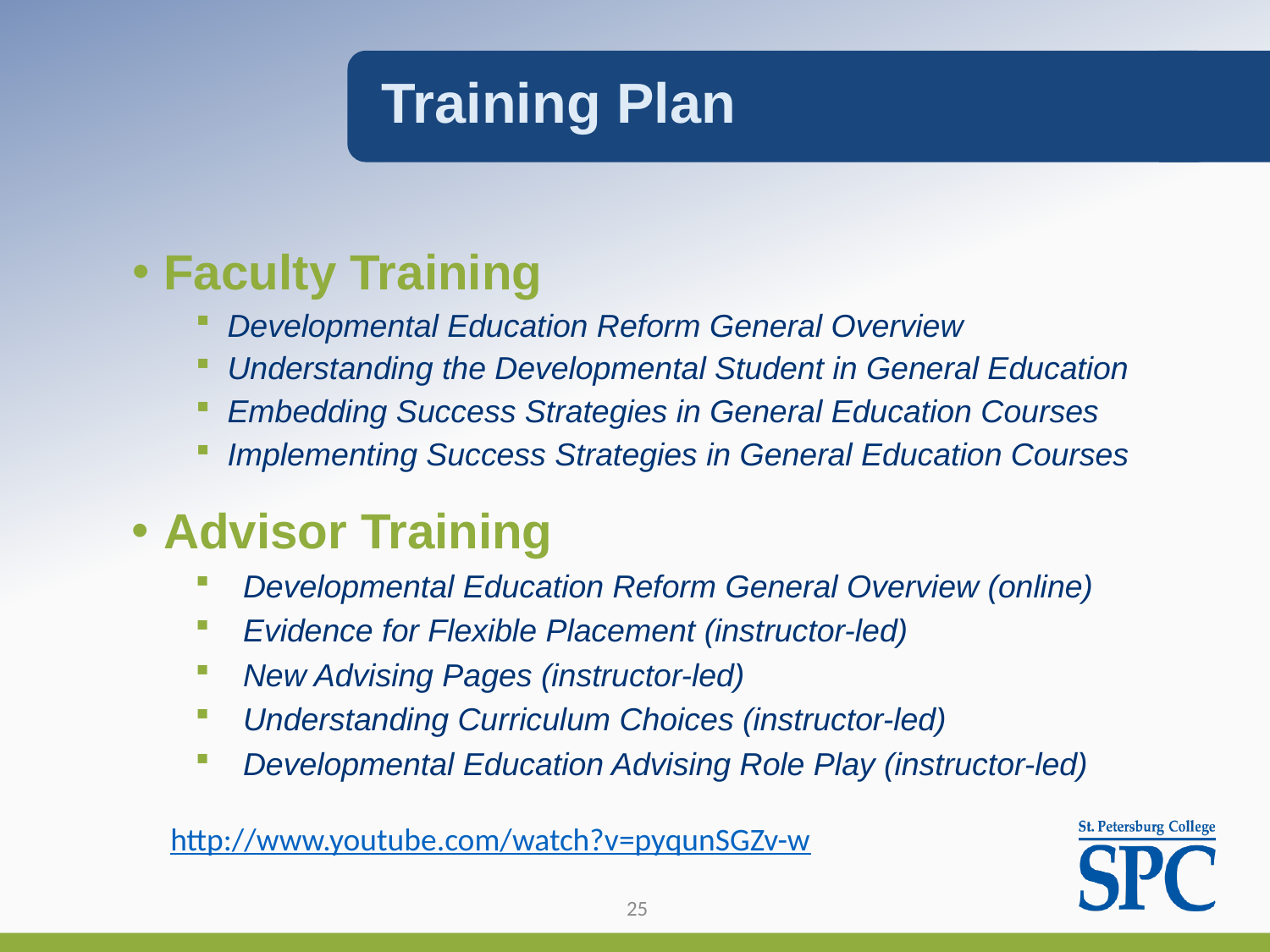

Training Plan
Faculty Training
Developmental Education Reform General Overview
Understanding the Developmental Student in General Education
Embedding Success Strategies in General Education Courses
Implementing Success Strategies in General Education Courses

Advisor Training
Developmental Education Reform General Overview (online)
Evidence for Flexible Placement (instructor-led)
New Advising Pages (instructor-led)
Understanding Curriculum Choices (instructor-led)
Developmental Education Advising Role Play (instructor-led)
 http://www.youtube.com/watch?v=pyqunSGZv-w
25